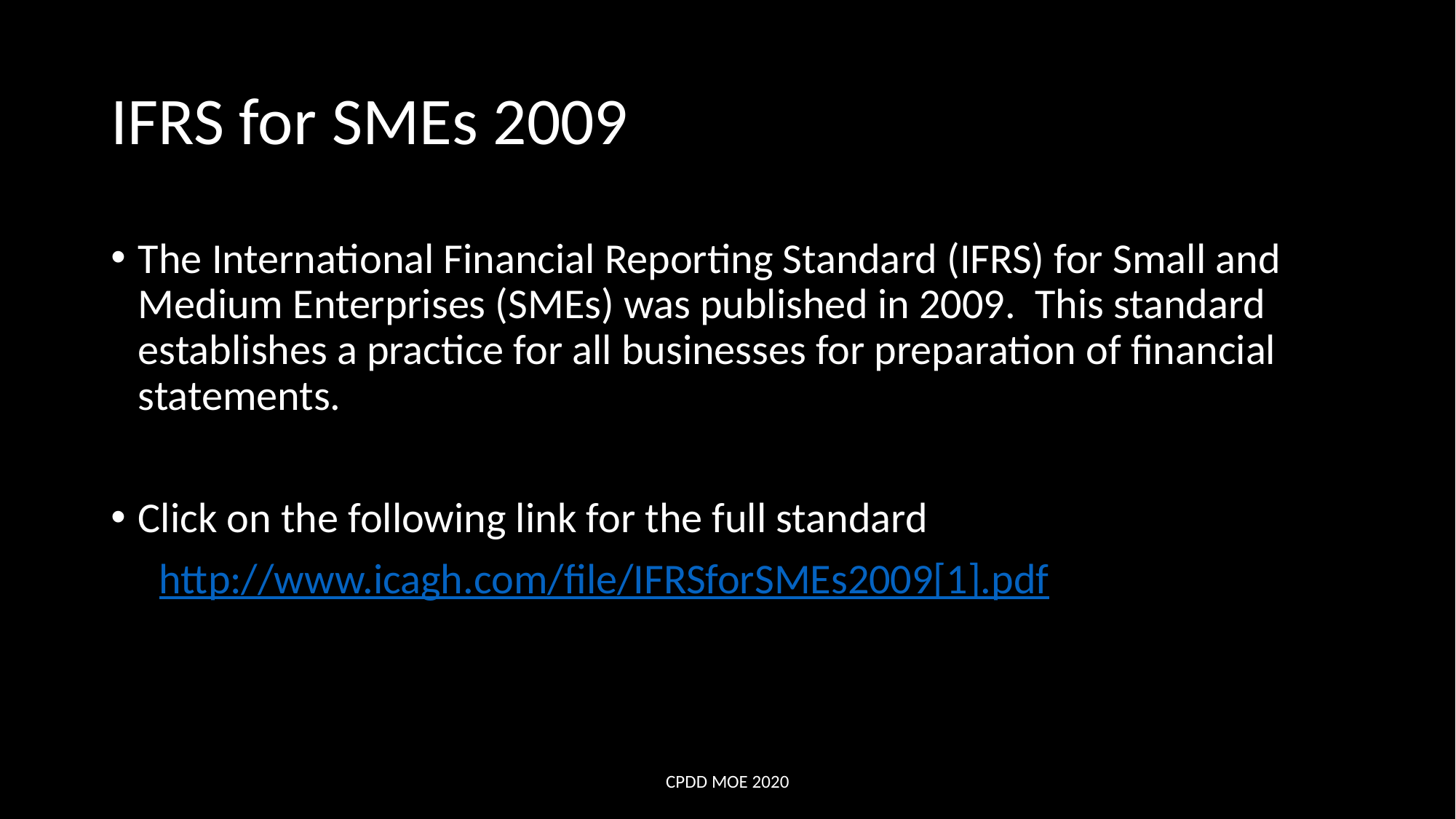

# IFRS for SMEs 2009
The International Financial Reporting Standard (IFRS) for Small and Medium Enterprises (SMEs) was published in 2009.  This standard establishes a practice for all businesses for preparation of financial statements.

Click on the following link for the full standard
	http://www.icagh.com/file/IFRSforSMEs2009[1].pdf
CPDD MOE 2020